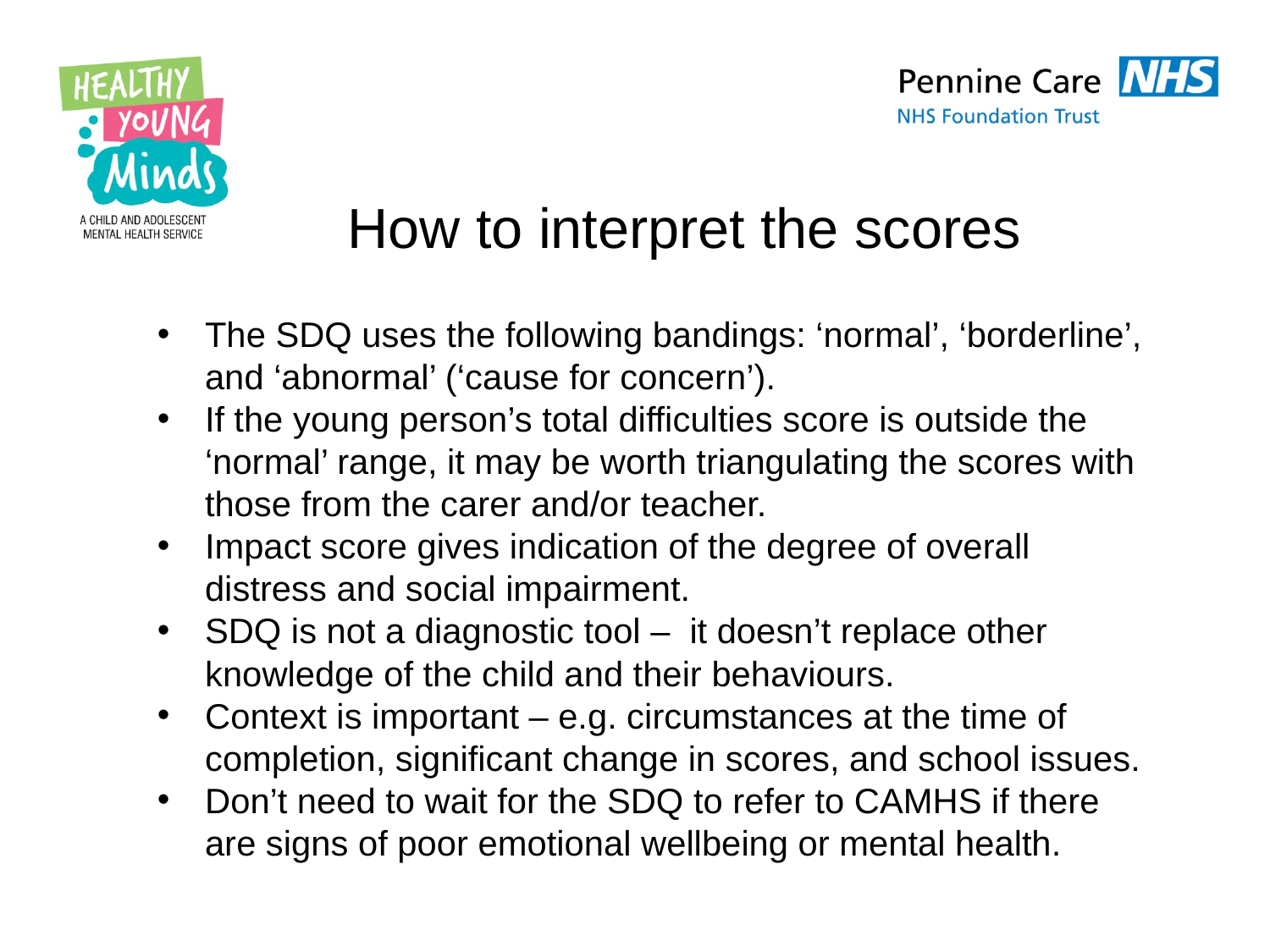

How to interpret the scores
The SDQ uses the following bandings: ‘normal’, ‘borderline’, and ‘abnormal’ (‘cause for concern’).
If the young person’s total difficulties score is outside the ‘normal’ range, it may be worth triangulating the scores with those from the carer and/or teacher.
Impact score gives indication of the degree of overall distress and social impairment.
SDQ is not a diagnostic tool –  it doesn’t replace other knowledge of the child and their behaviours.
Context is important – e.g. circumstances at the time of completion, significant change in scores, and school issues.
Don’t need to wait for the SDQ to refer to CAMHS if there are signs of poor emotional wellbeing or mental health.